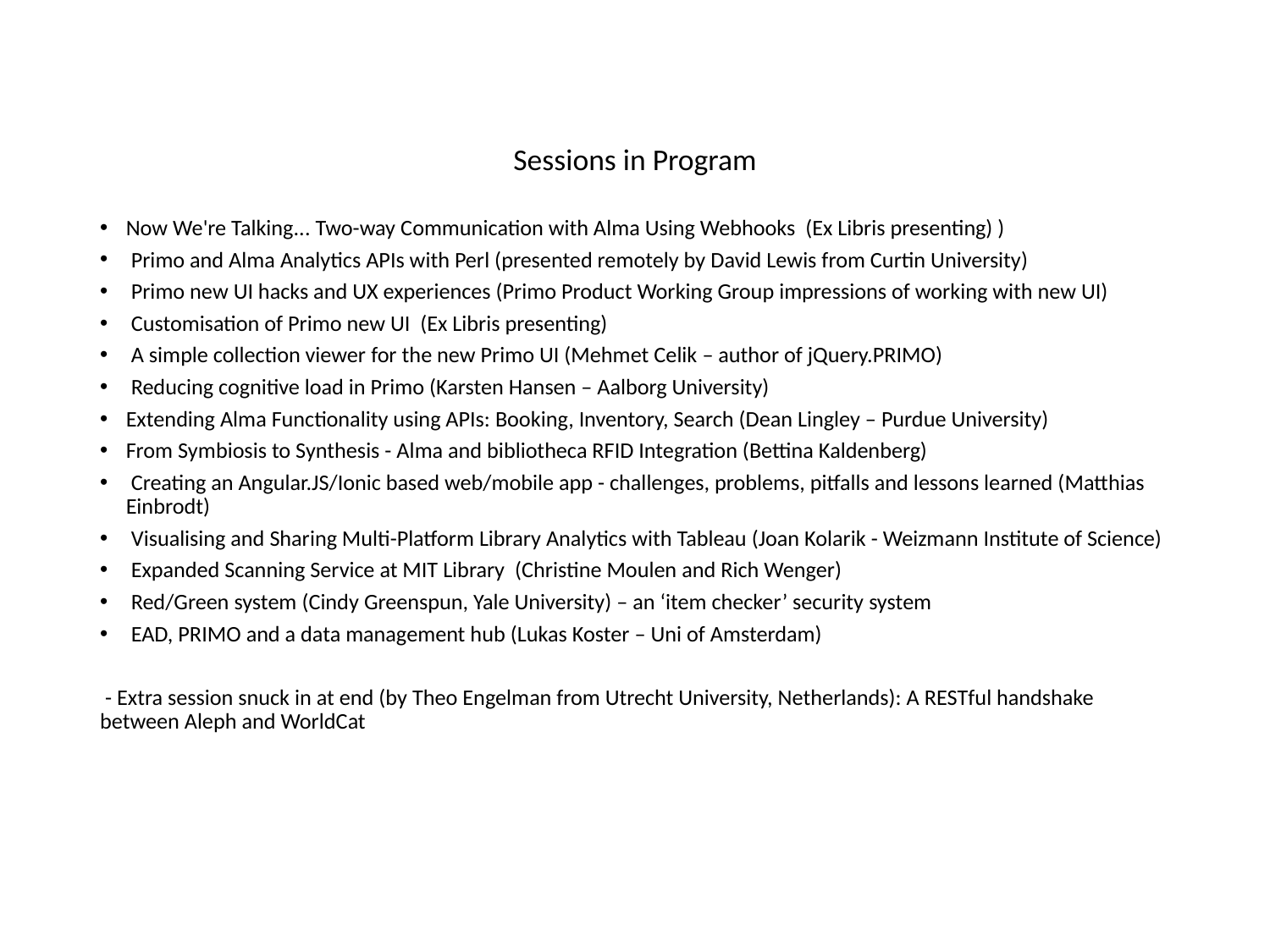

Sessions in Program

Now We're Talking... Two-way Communication with Alma Using Webhooks  (Ex Libris presenting) )
 Primo and Alma Analytics APIs with Perl (presented remotely by David Lewis from Curtin University)
 Primo new UI hacks and UX experiences (Primo Product Working Group impressions of working with new UI)
 Customisation of Primo new UI  (Ex Libris presenting)
 A simple collection viewer for the new Primo UI (Mehmet Celik – author of jQuery.PRIMO)
 Reducing cognitive load in Primo (Karsten Hansen – Aalborg University)
Extending Alma Functionality using APIs: Booking, Inventory, Search (Dean Lingley – Purdue University)
From Symbiosis to Synthesis - Alma and bibliotheca RFID Integration (Bettina Kaldenberg)
 Creating an Angular.JS/Ionic based web/mobile app - challenges, problems, pitfalls and lessons learned (Matthias Einbrodt)
 Visualising and Sharing Multi-Platform Library Analytics with Tableau (Joan Kolarik - Weizmann Institute of Science)
 Expanded Scanning Service at MIT Library  (Christine Moulen and Rich Wenger)
 Red/Green system (Cindy Greenspun, Yale University) – an ‘item checker’ security system
 EAD, PRIMO and a data management hub (Lukas Koster – Uni of Amsterdam)

 - Extra session snuck in at end (by Theo Engelman from Utrecht University, Netherlands): A RESTful handshake between Aleph and WorldCat